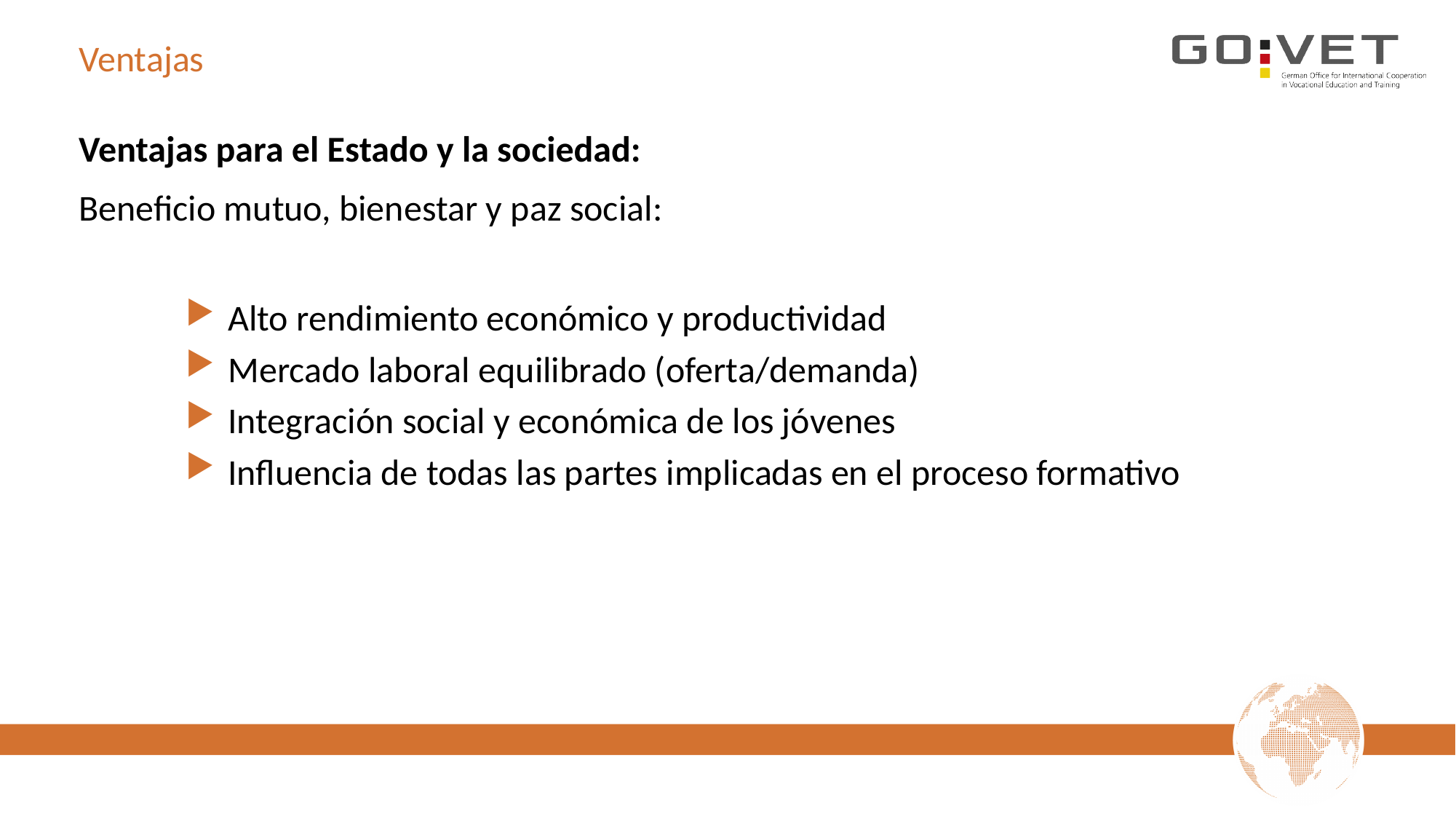

# Ventajas
Ventajas para el Estado y la sociedad:
Beneficio mutuo, bienestar y paz social:

Alto rendimiento económico y productividad
Mercado laboral equilibrado (oferta/demanda)
Integración social y económica de los jóvenes
Influencia de todas las partes implicadas en el proceso formativo